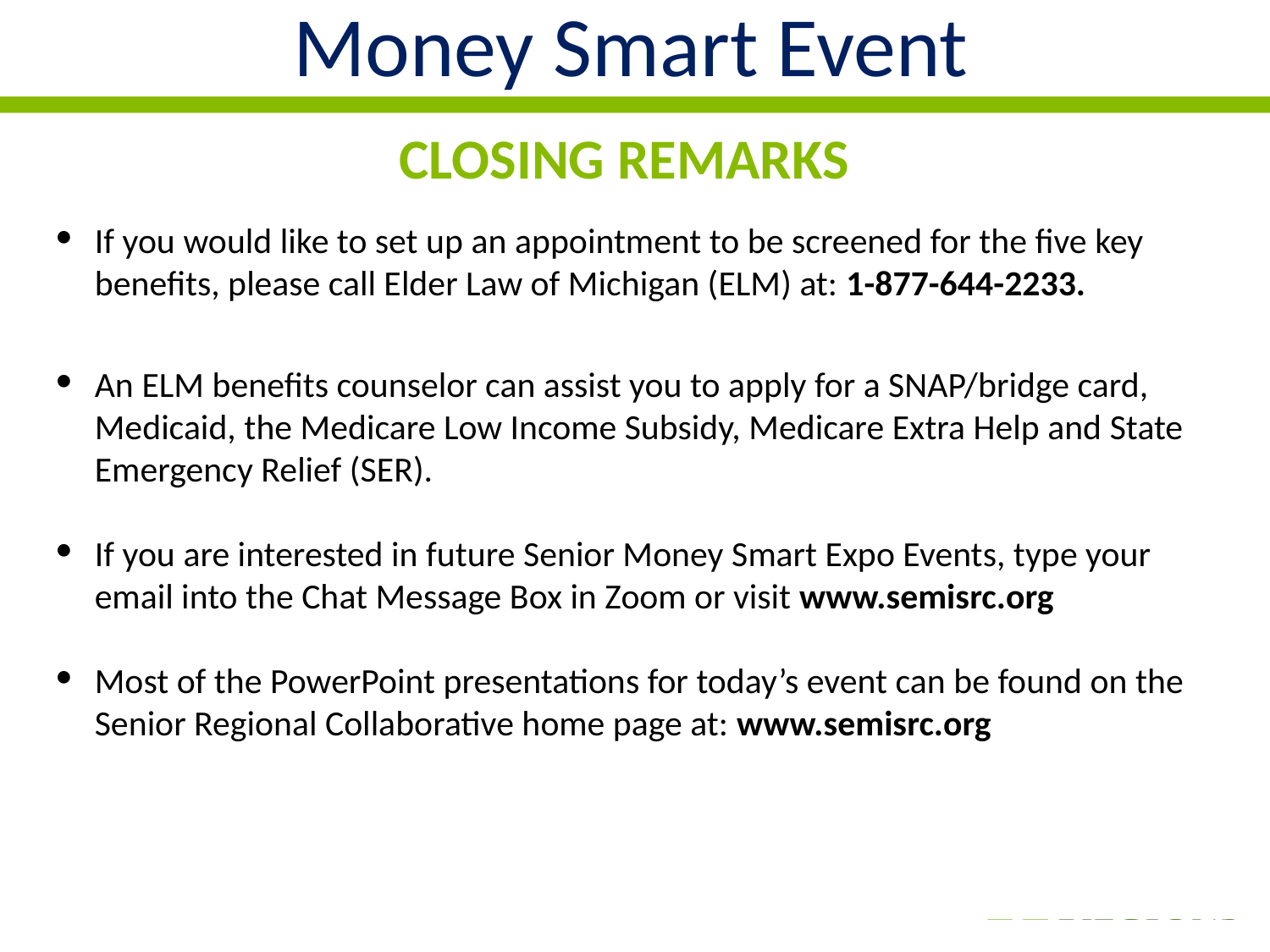

Money Smart Event

CLOSING REMARKS
If you would like to set up an appointment to be screened for the five key  benefits, please call Elder Law of Michigan (ELM) at: 1-877-644-2233.

An ELM benefits counselor can assist you to apply for a SNAP/bridge card, Medicaid, the Medicare Low Income Subsidy, Medicare Extra Help and State Emergency Relief (SER).

If you are interested in future Senior Money Smart Expo Events, type your email into the Chat Message Box in Zoom or visit www.semisrc.org

Most of the PowerPoint presentations for today’s event can be found on the Senior Regional Collaborative home page at: www.semisrc.org